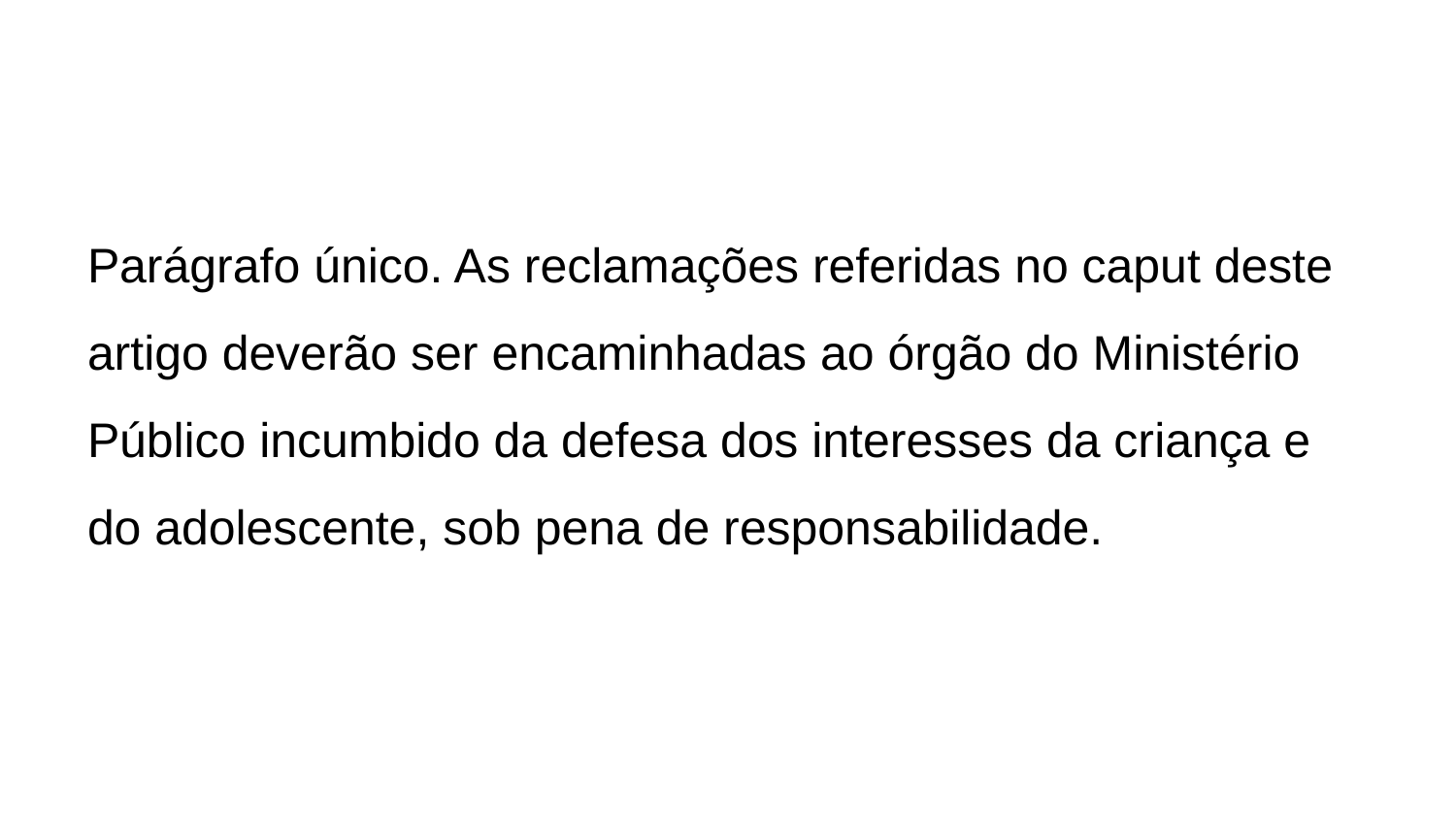

#
Parágrafo único. As reclamações referidas no caput deste artigo deverão ser encaminhadas ao órgão do Ministério Público incumbido da defesa dos interesses da criança e do adolescente, sob pena de responsabilidade.